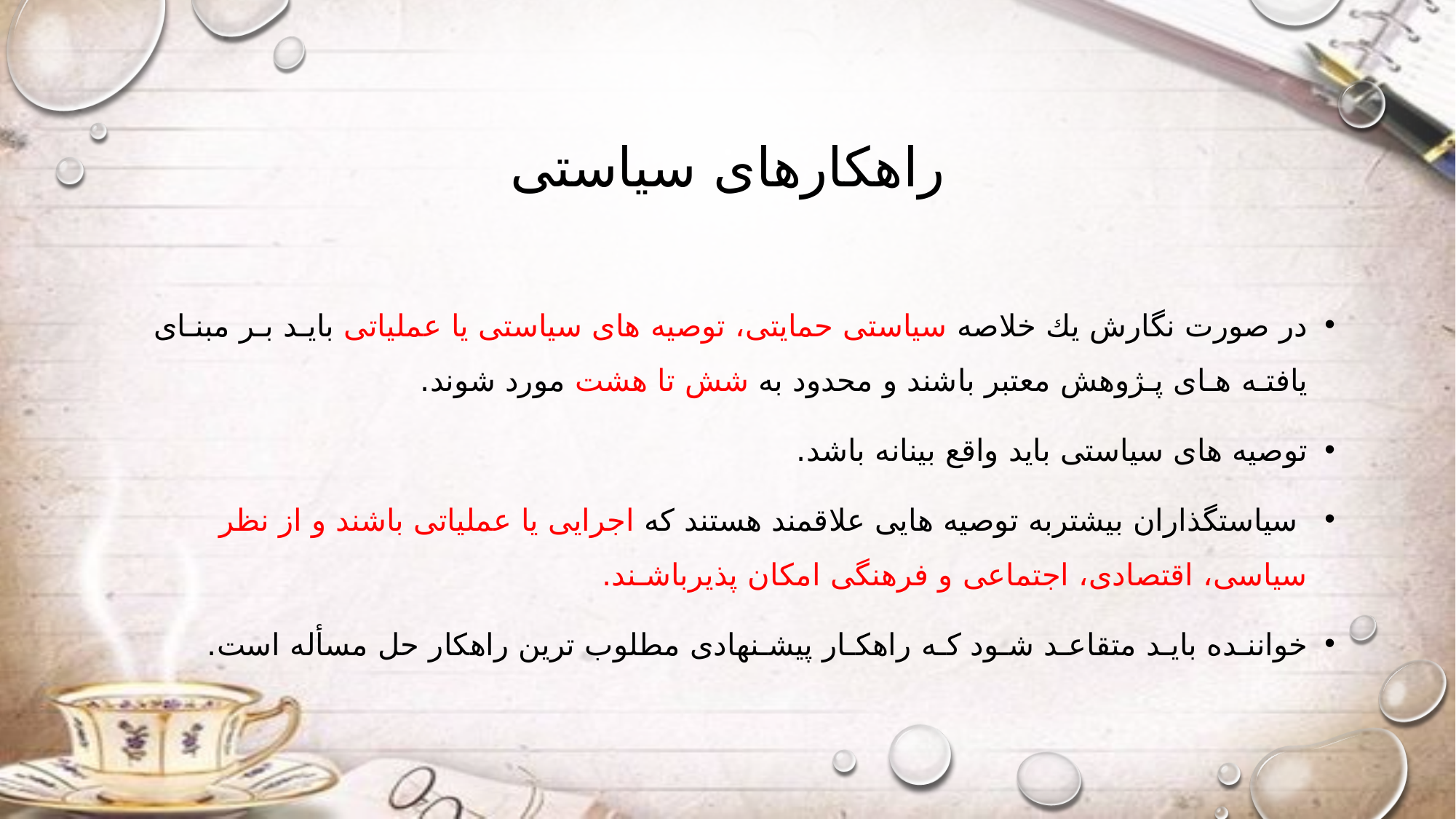

# راهکارهای سیاستی
در صورت نگارش یك خلاصه سیاستی حمایتی، توصیه های سیاستی یا عملیاتی بایـد بـر مبنـای یافتـه هـای پـژوهش معتبر باشند و محدود به شش تا هشت مورد شوند.
توصیه های سیاستی باید واقع بینانه باشد.
 سیاستگذاران بیشتربه توصیه هایی علاقمند هستند که اجرایی یا عملیاتی باشند و از نظر سیاسی، اقتصادی، اجتماعی و فرهنگی امکان پذیرباشـند.
خواننـده بایـد متقاعـد شـود کـه راهکـار پیشـنهادی مطلوب ترین راهکار حل مسأله است.